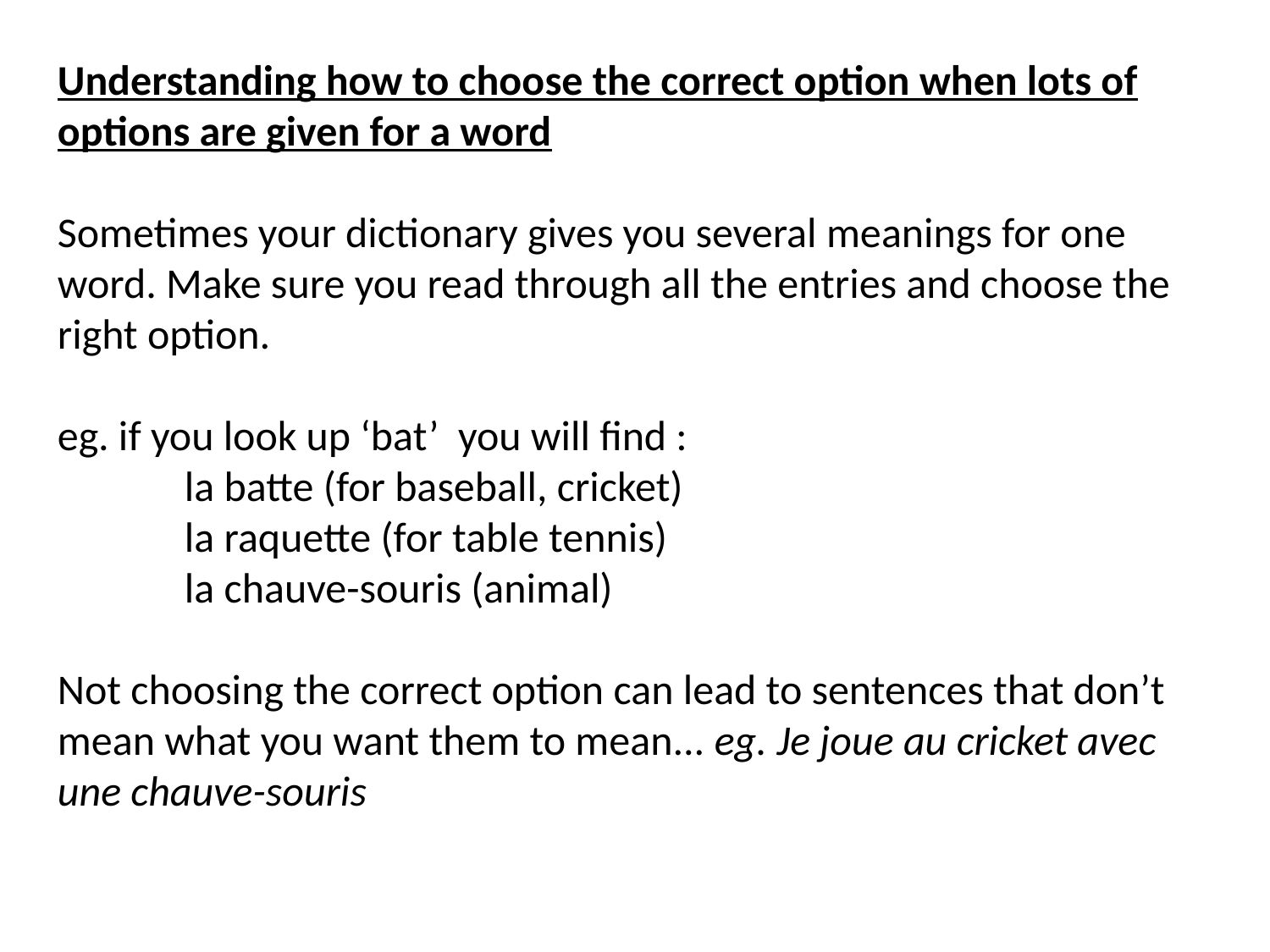

Understanding how to choose the correct option when lots of options are given for a word

Sometimes your dictionary gives you several meanings for one word. Make sure you read through all the entries and choose the right option.

eg. if you look up ‘bat’  you will find :
	la batte (for baseball, cricket)
	la raquette (for table tennis)
	la chauve-souris (animal)

Not choosing the correct option can lead to sentences that don’t mean what you want them to mean... eg. Je joue au cricket avec une chauve-souris